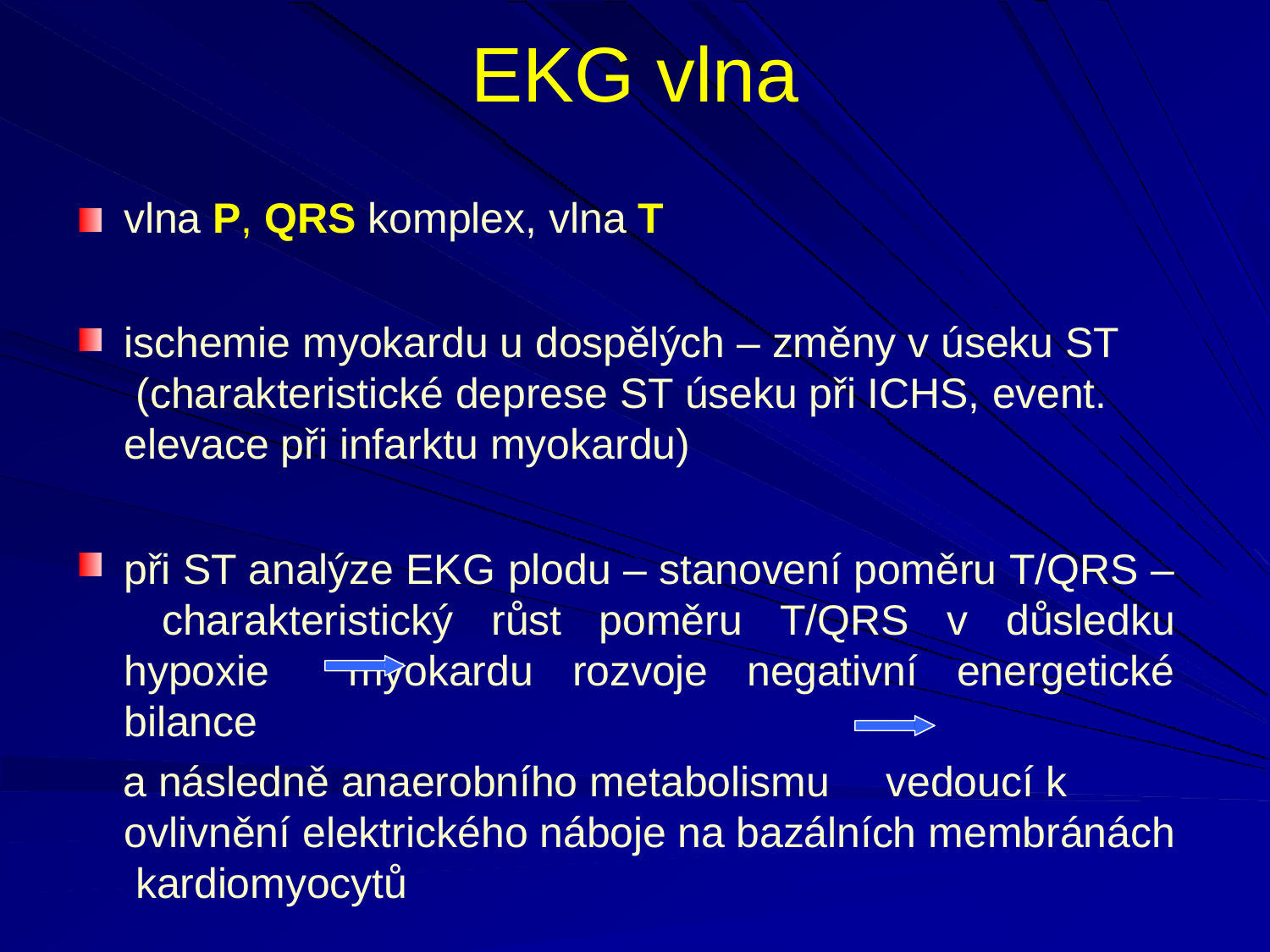

# EKG vlna

vlna P, QRS komplex, vlna T

ischemie myokardu u dospělých – změny v úseku ST  (charakteristické deprese ST úseku při ICHS, event.  elevace při infarktu myokardu)

při ST analýze EKG plodu – stanovení poměru T/QRS –  charakteristický růst poměru T/QRS v důsledku hypoxie  myokardu rozvoje negativní energetické bilance
a následně anaerobního metabolismu	vedoucí k  ovlivnění elektrického náboje na bazálních membránách  kardiomyocytů